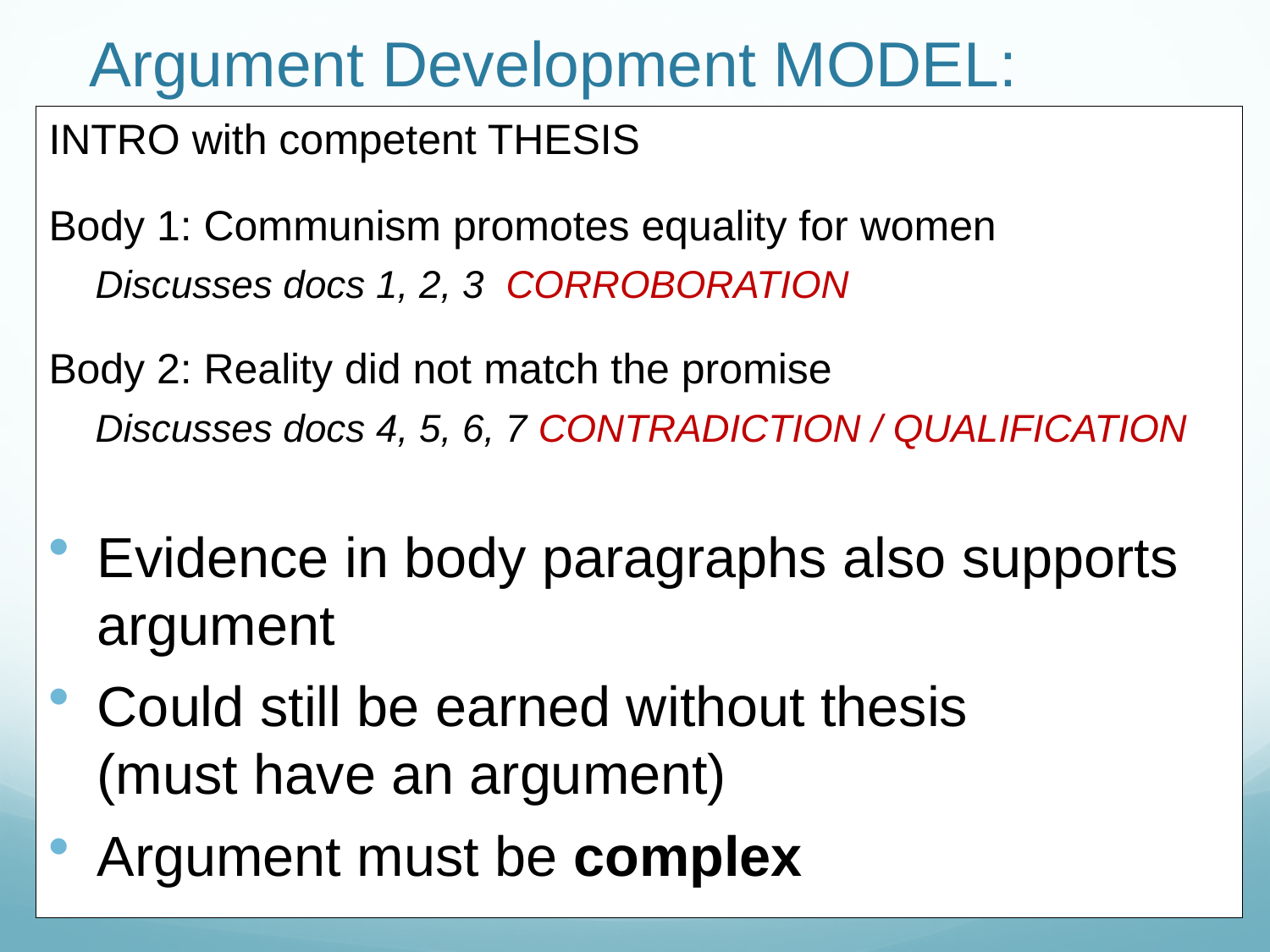

# Argument Development MODEL:
INTRO with competent THESIS
Body 1: Communism promotes equality for women
Discusses docs 1, 2, 3  CORROBORATION
Body 2: Reality did not match the promise
Discusses docs 4, 5, 6, 7 CONTRADICTION / QUALIFICATION

Evidence in body paragraphs also supports argument
Could still be earned without thesis
(must have an argument)
Argument must be complex